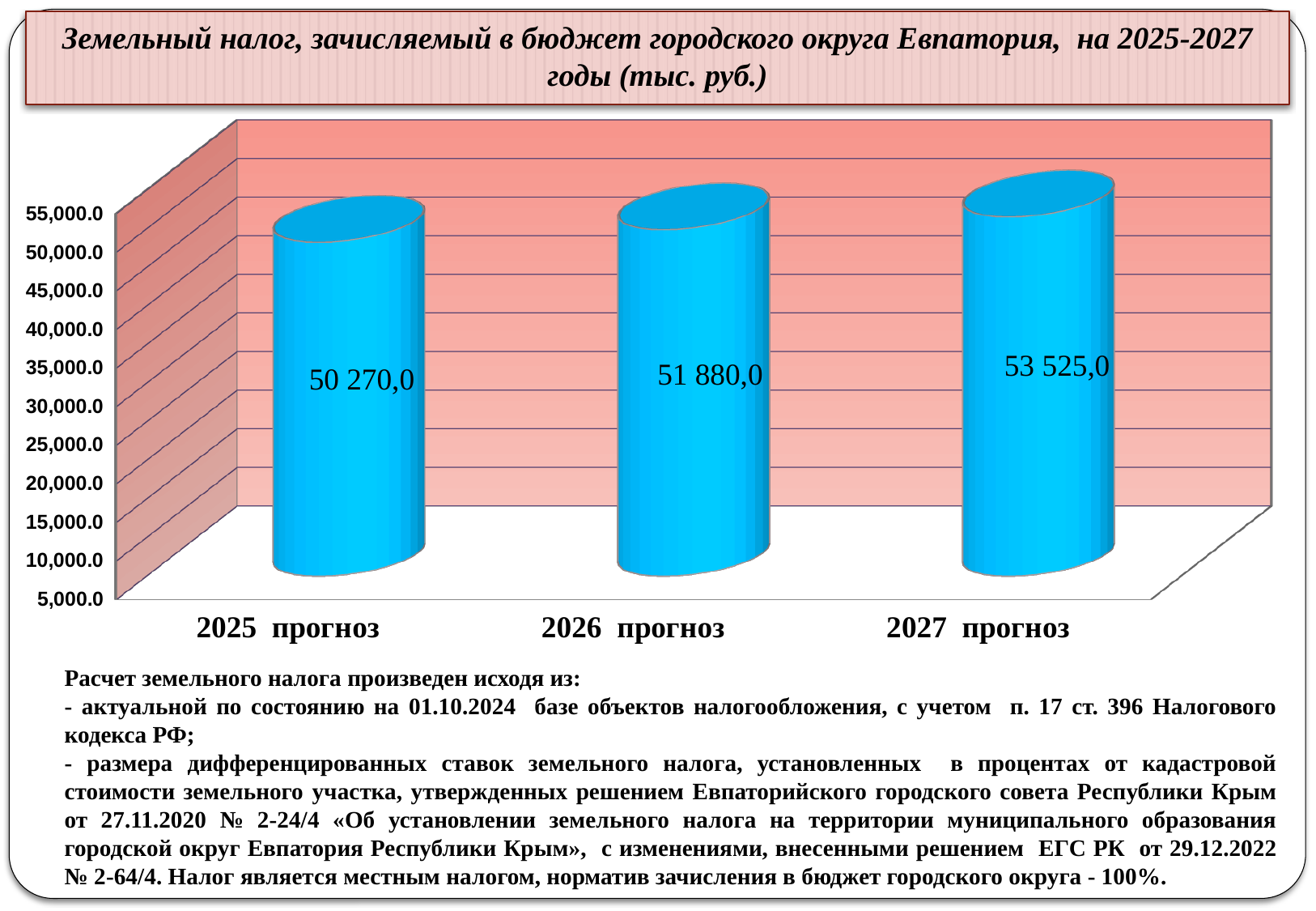

# Земельный налог, зачисляемый в бюджет городского округа Евпатория,  на 2025-2027 годы (тыс. руб.)

[unsupported chart]

Расчет земельного налога произведен исходя из:
- актуальной по состоянию на 01.10.2024  базе объектов налогообложения, с учетом  п. 17 ст. 396 Налогового кодекса РФ;
- размера дифференцированных ставок земельного налога, установленных  в процентах от кадастровой стоимости земельного участка, утвержденных решением Евпаторийского городского совета Республики Крым от 27.11.2020 № 2-24/4 «Об установлении земельного налога на территории муниципального образования городской округ Евпатория Республики Крым»,  с изменениями, внесенными решением  ЕГС РК  от 29.12.2022 № 2-64/4. Налог является местным налогом, норматив зачисления в бюджет городского округа - 100%.